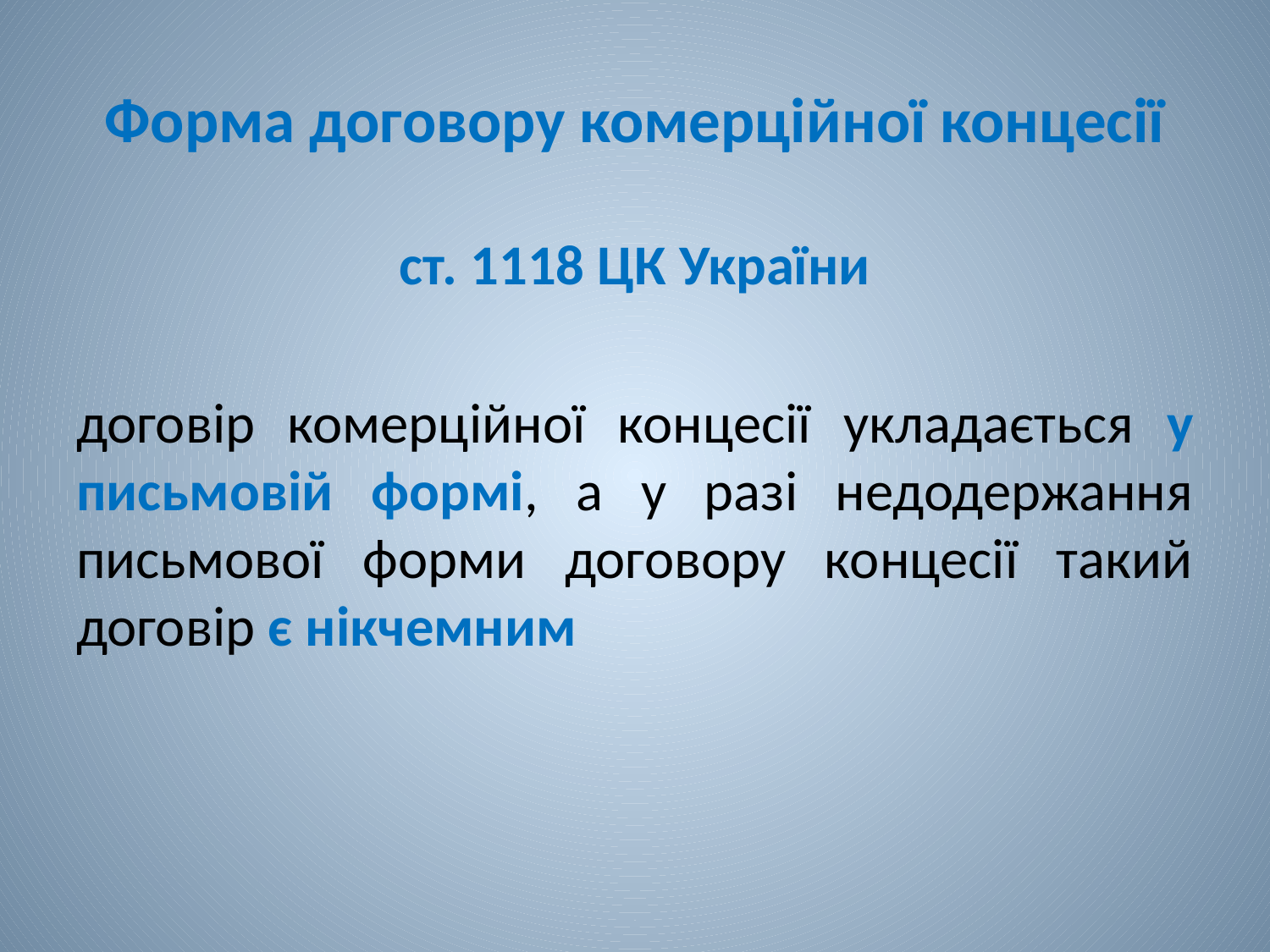

# Форма договору комерційної концесії
ст. 1118 ЦК України

договір комерційної концесії укладається у письмовій формі, а у разі недодержання письмової форми договору концесії такий договір є нікчемним